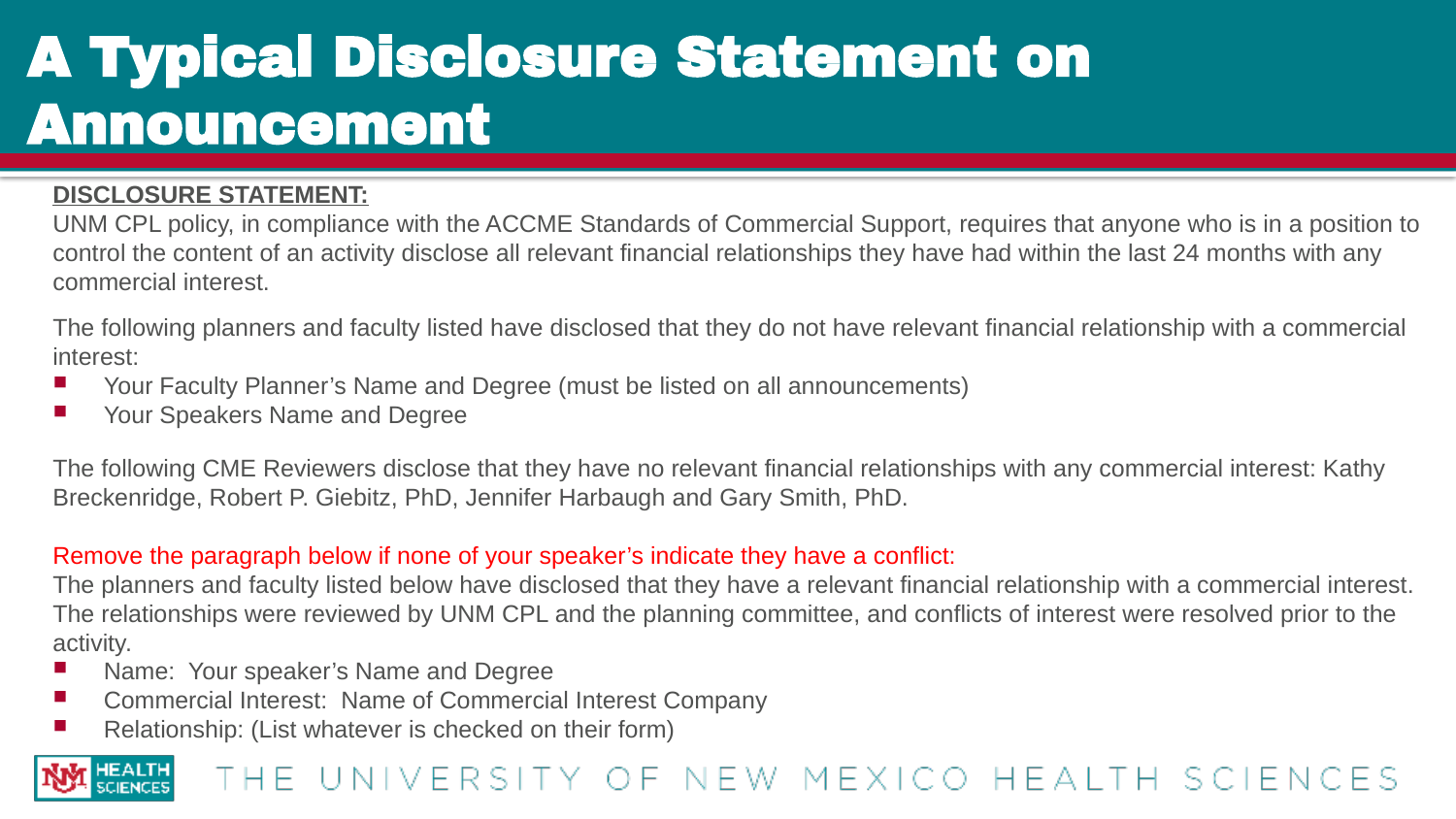

# A Typical Disclosure Statement on Announcement
DISCLOSURE STATEMENT:
UNM CPL policy, in compliance with the ACCME Standards of Commercial Support, requires that anyone who is in a position to control the content of an activity disclose all relevant financial relationships they have had within the last 24 months with any commercial interest.

The following planners and faculty listed have disclosed that they do not have relevant financial relationship with a commercial interest:
Your Faculty Planner’s Name and Degree (must be listed on all announcements)
Your Speakers Name and Degree

The following CME Reviewers disclose that they have no relevant financial relationships with any commercial interest: Kathy Breckenridge, Robert P. Giebitz, PhD, Jennifer Harbaugh and Gary Smith, PhD.

Remove the paragraph below if none of your speaker’s indicate they have a conflict:
The planners and faculty listed below have disclosed that they have a relevant financial relationship with a commercial interest.  The relationships were reviewed by UNM CPL and the planning committee, and conflicts of interest were resolved prior to the activity.
Name:  Your speaker’s Name and Degree
Commercial Interest:  Name of Commercial Interest Company
Relationship: (List whatever is checked on their form)